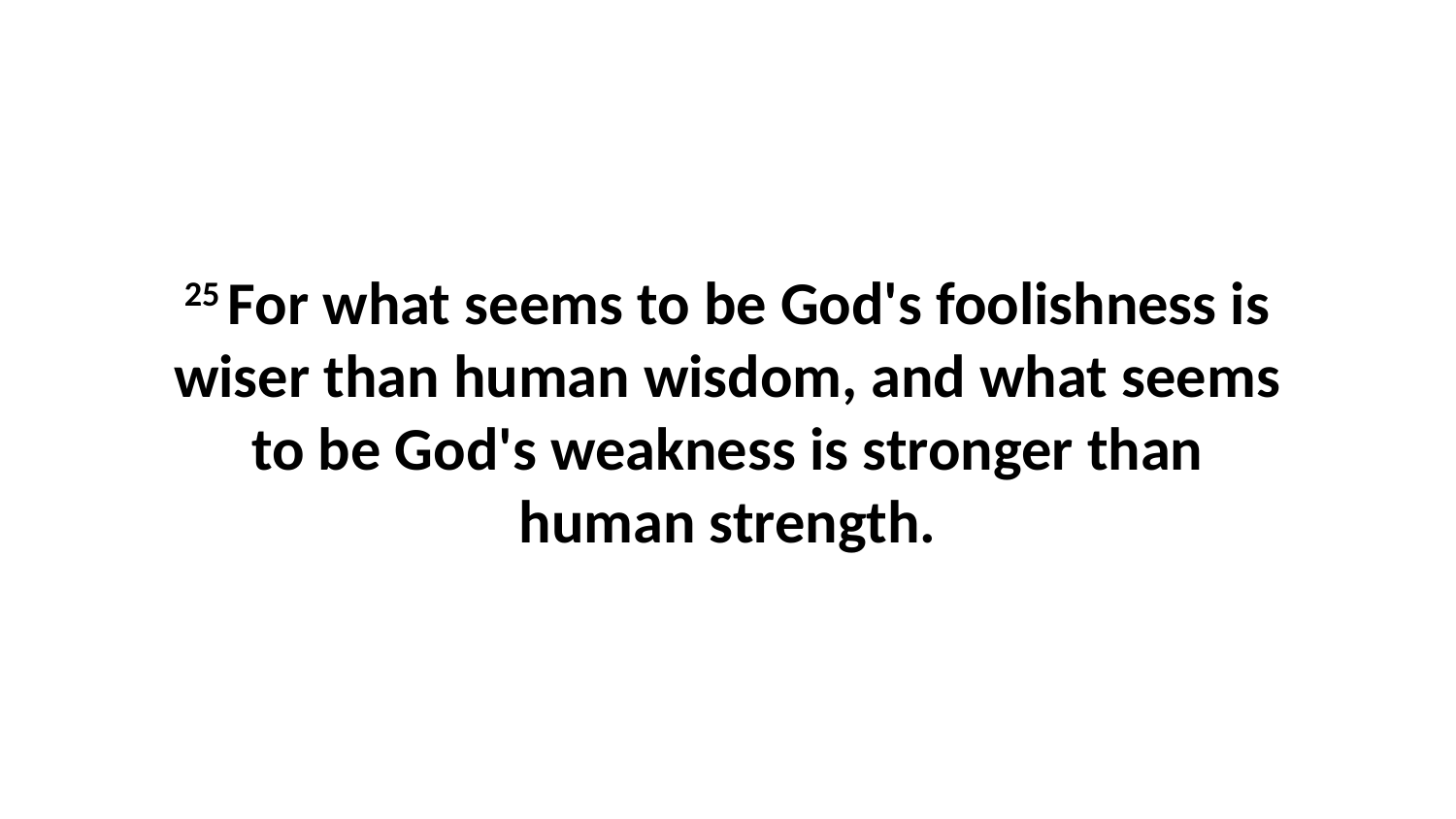

25 For what seems to be God's foolishness is wiser than human wisdom, and what seems to be God's weakness is stronger than human strength.